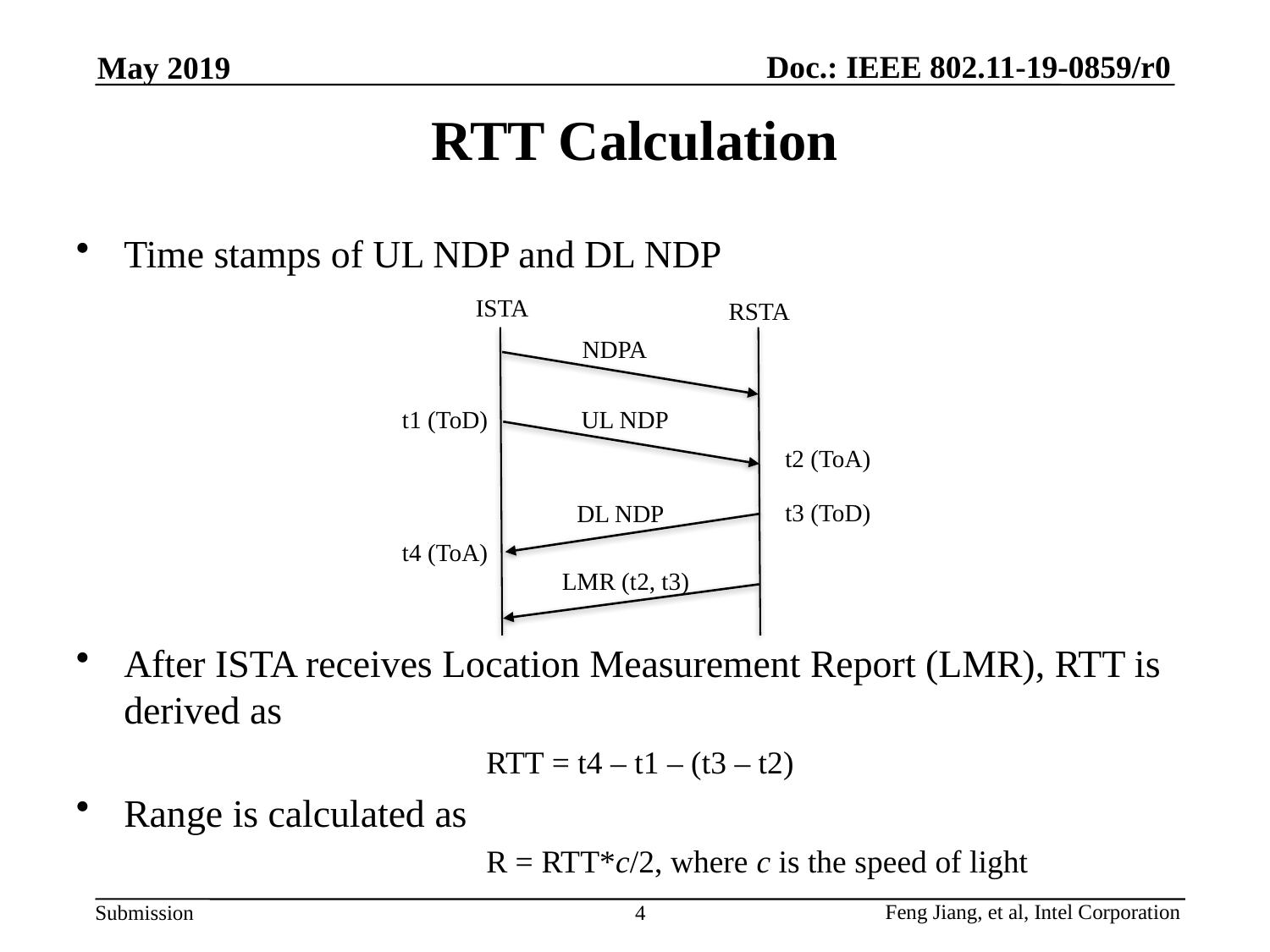

May 2019
# RTT Calculation
Time stamps of UL NDP and DL NDP

After ISTA receives Location Measurement Report (LMR), RTT is derived as
                                                   RTT = t4 – t1 – (t3 – t2)
Range is calculated as
                                                   R = RTT*c/2, where c is the speed of light
ISTA
RSTA
NDPA
UL NDP
t1 (ToD)

t2 (ToA)

t3 (ToD)

DL NDP
t4 (ToA)
LMR (t2, t3)
4